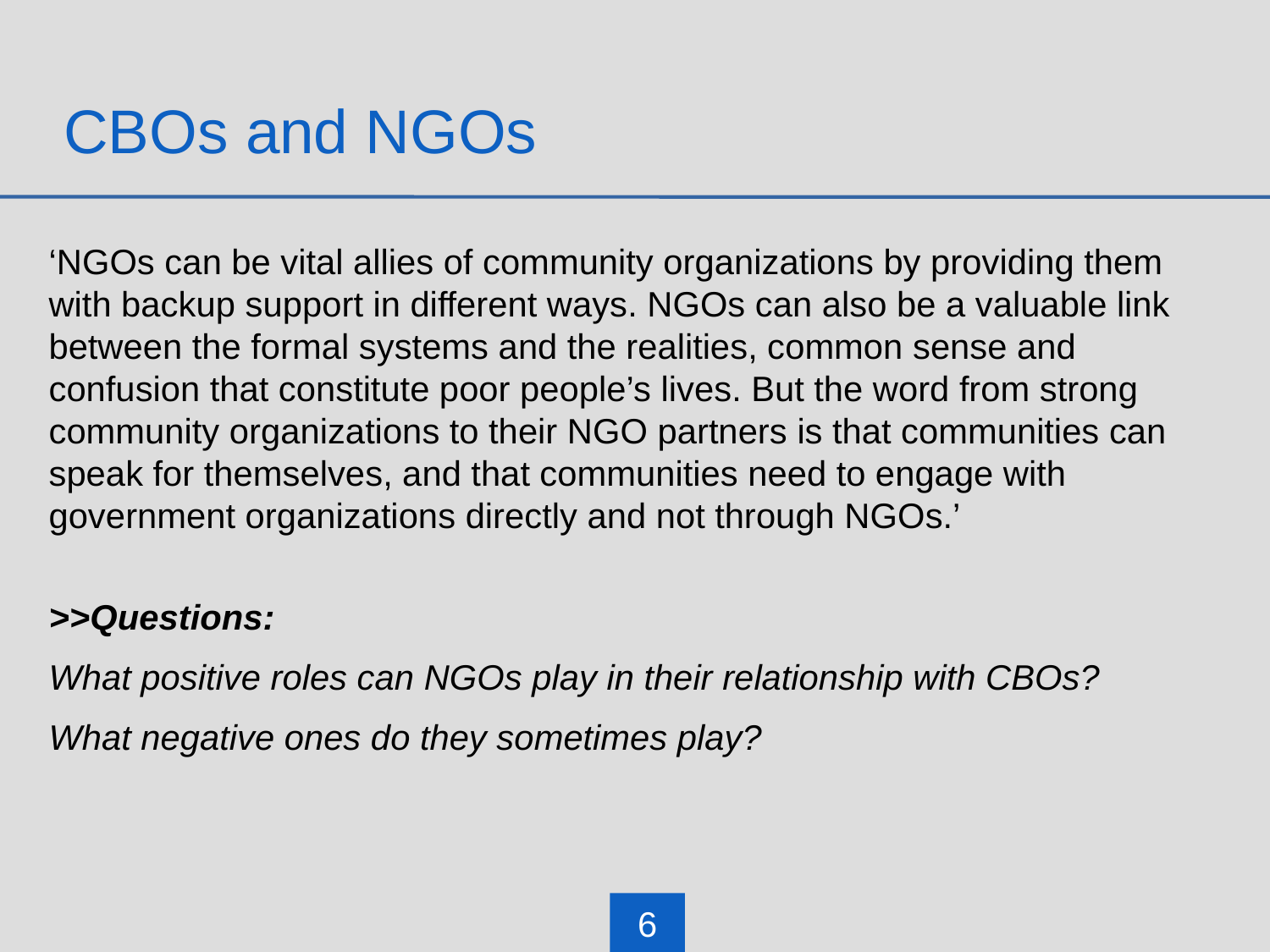

# CBOs and NGOs
‘NGOs can be vital allies of community organizations by providing them with backup support in different ways. NGOs can also be a valuable link between the formal systems and the realities, common sense and confusion that constitute poor people’s lives. But the word from strong community organizations to their NGO partners is that communities can speak for themselves, and that communities need to engage with government organizations directly and not through NGOs.’
>>Questions:
What positive roles can NGOs play in their relationship with CBOs?
What negative ones do they sometimes play?
6